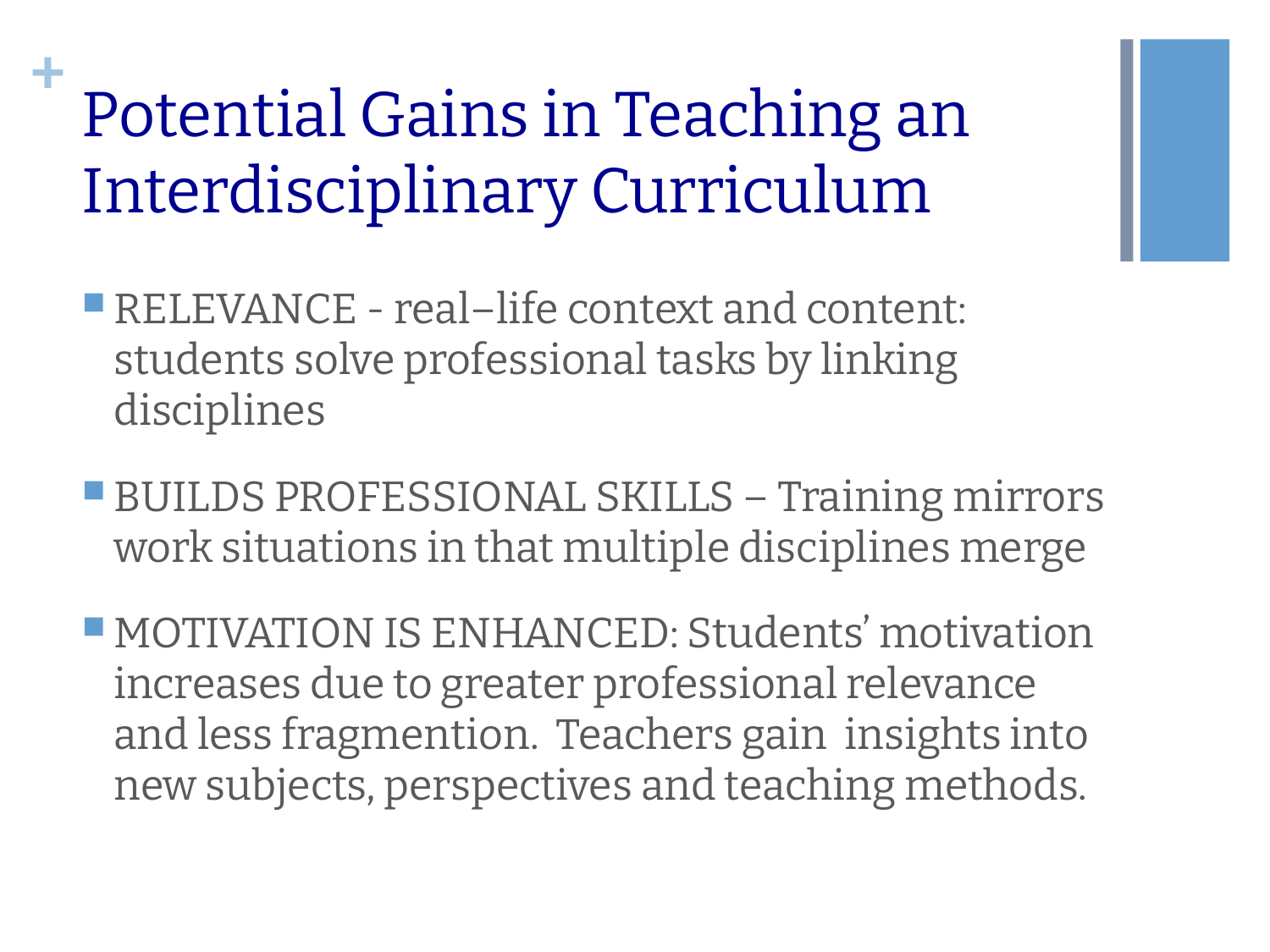

# Potential Gains in Teaching an Interdisciplinary Curriculum
RELEVANCE - real–life context and content: students solve professional tasks by linking disciplines
BUILDS PROFESSIONAL SKILLS – Training mirrors work situations in that multiple disciplines merge
MOTIVATION IS ENHANCED: Students’ motivation increases due to greater professional relevance and less fragmention.  Teachers gain  insights into new subjects, perspectives and teaching methods.